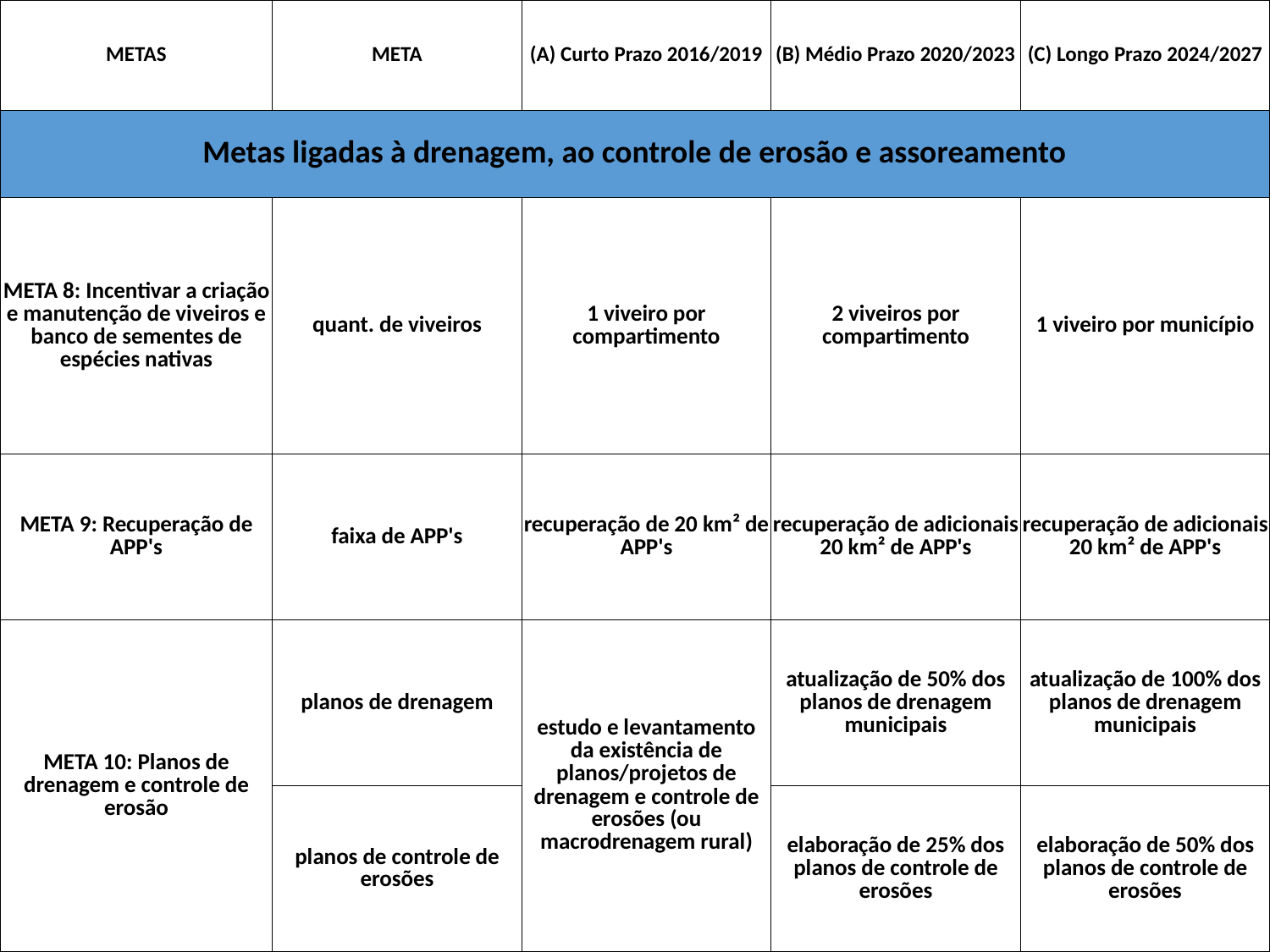

| METAS | META | (A) Curto Prazo 2016/2019 | (B) Médio Prazo 2020/2023 | (C) Longo Prazo 2024/2027 |
| --- | --- | --- | --- | --- |
| Metas ligadas à drenagem, ao controle de erosão e assoreamento |  |  |  |  |
| META 8: Incentivar a criação e manutenção de viveiros e banco de sementes de espécies nativas | quant. de viveiros | 1 viveiro por compartimento | 2 viveiros por compartimento | 1 viveiro por município |
| META 9: Recuperação de APP's | faixa de APP's | recuperação de 20 km² de APP's | recuperação de adicionais 20 km² de APP's | recuperação de adicionais 20 km² de APP's |
| META 10: Planos de drenagem e controle de erosão | planos de drenagem | estudo e levantamento da existência de planos/projetos de drenagem e controle de erosões (ou macrodrenagem rural) | atualização de 50% dos planos de drenagem municipais | atualização de 100% dos planos de drenagem municipais |
|  | planos de controle de erosões |  | elaboração de 25% dos planos de controle de erosões | elaboração de 50% dos planos de controle de erosões |